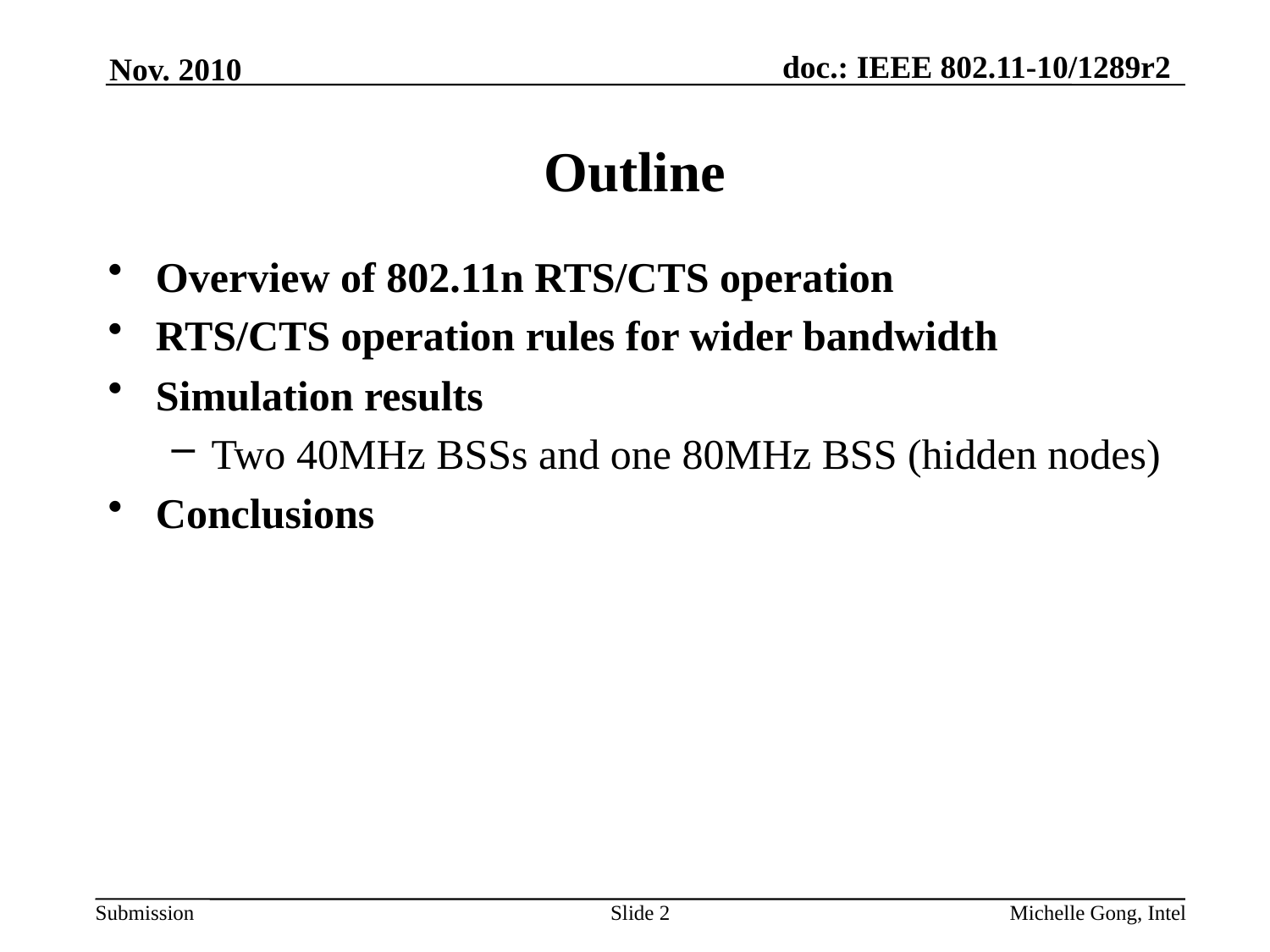

Nov. 2010
# Outline
Overview of 802.11n RTS/CTS operation
RTS/CTS operation rules for wider bandwidth
Simulation results
Two 40MHz BSSs and one 80MHz BSS (hidden nodes)
Conclusions

Slide 2
Michelle Gong, Intel